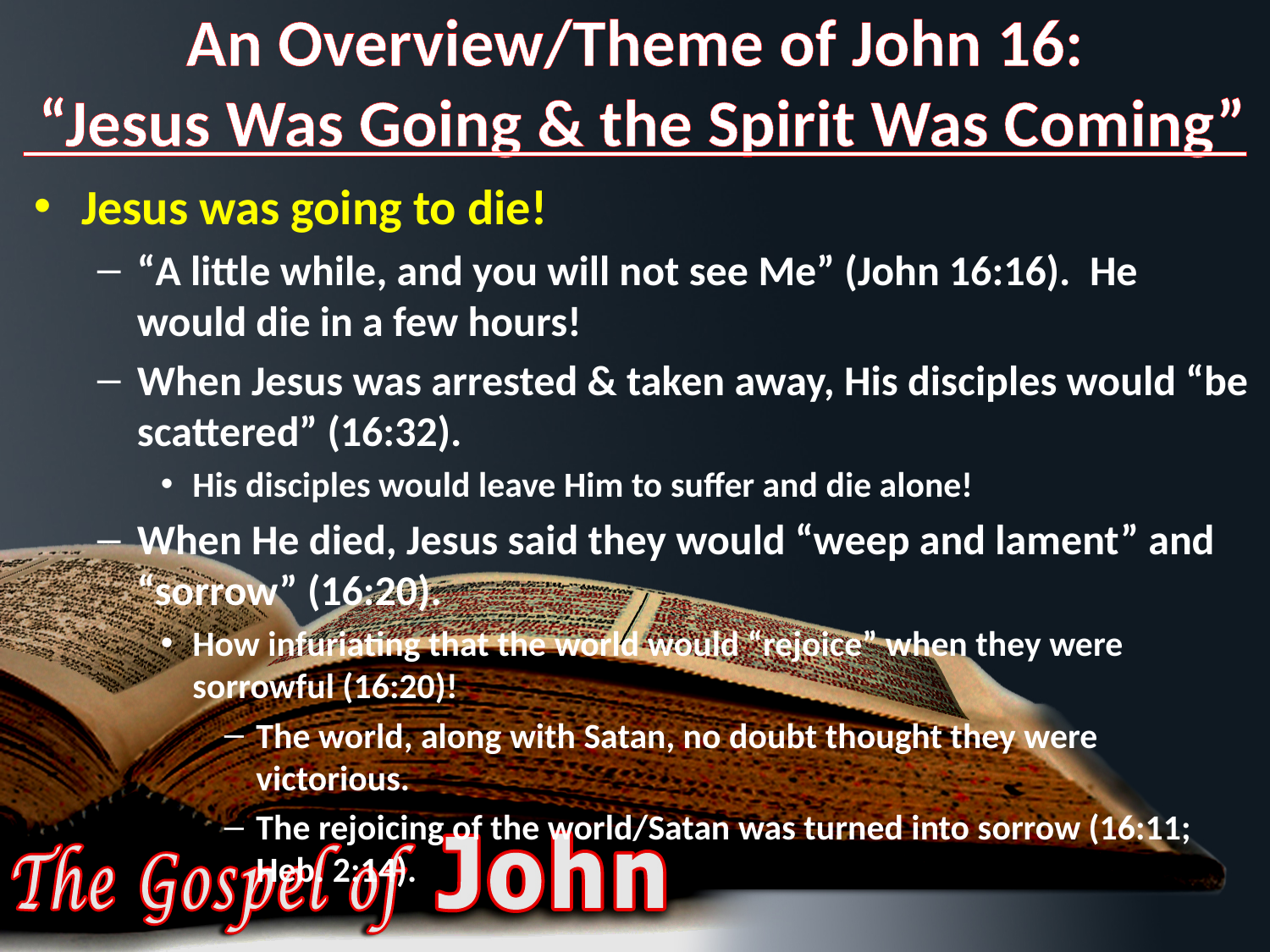

# An Overview/Theme of John 16: “Jesus Was Going & the Spirit Was Coming”
Jesus was going to die!
“A little while, and you will not see Me” (John 16:16).  He would die in a few hours!
When Jesus was arrested & taken away, His disciples would “be scattered” (16:32).
His disciples would leave Him to suffer and die alone!
When He died, Jesus said they would “weep and lament” and “sorrow” (16:20).
How infuriating that the world would “rejoice” when they were sorrowful (16:20)!
The world, along with Satan, no doubt thought they were victorious.
The rejoicing of the world/Satan was turned into sorrow (16:11; Heb. 2:14).